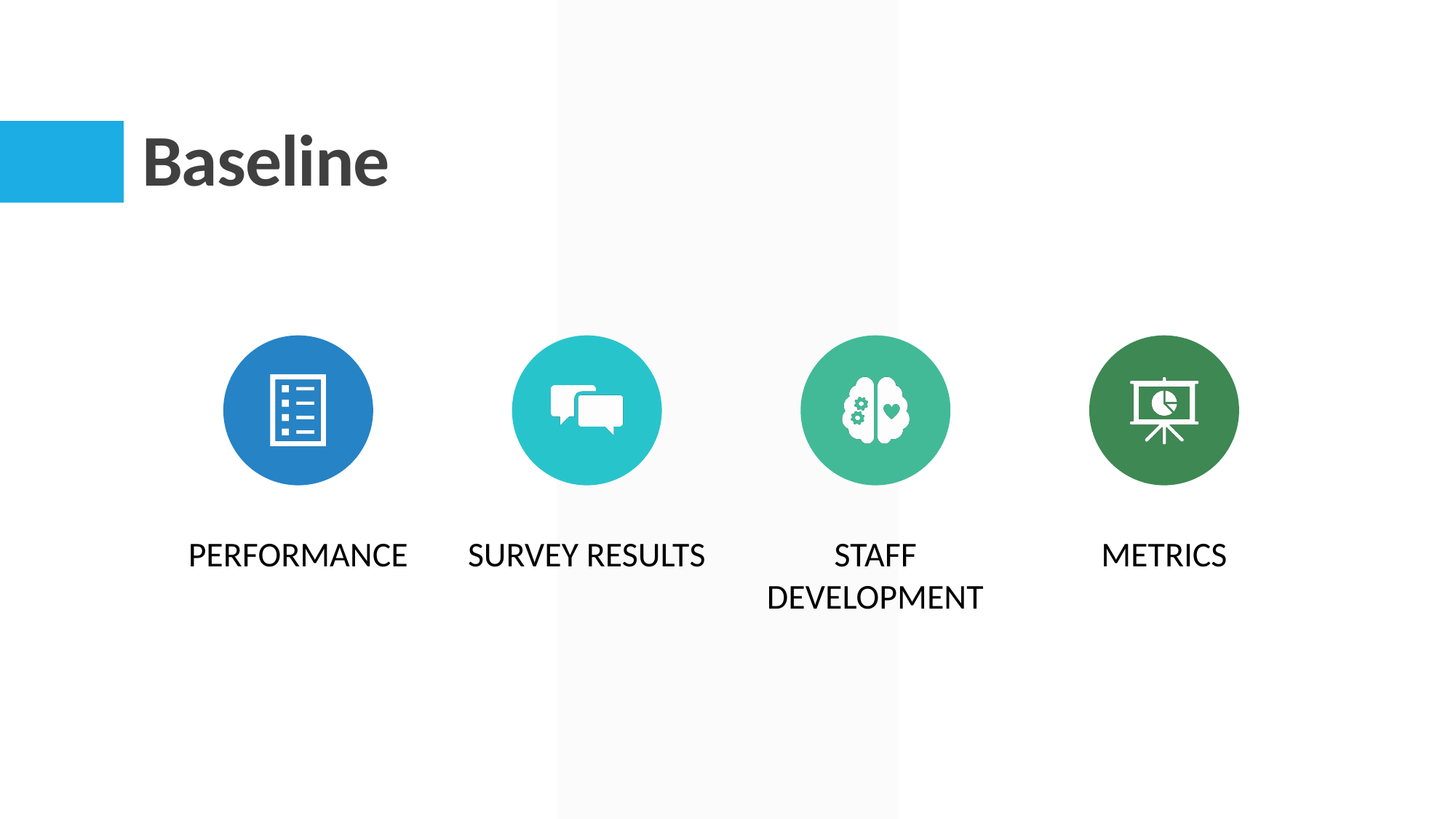

# Baseline
Performance
Survey Results
Staff development
metrics